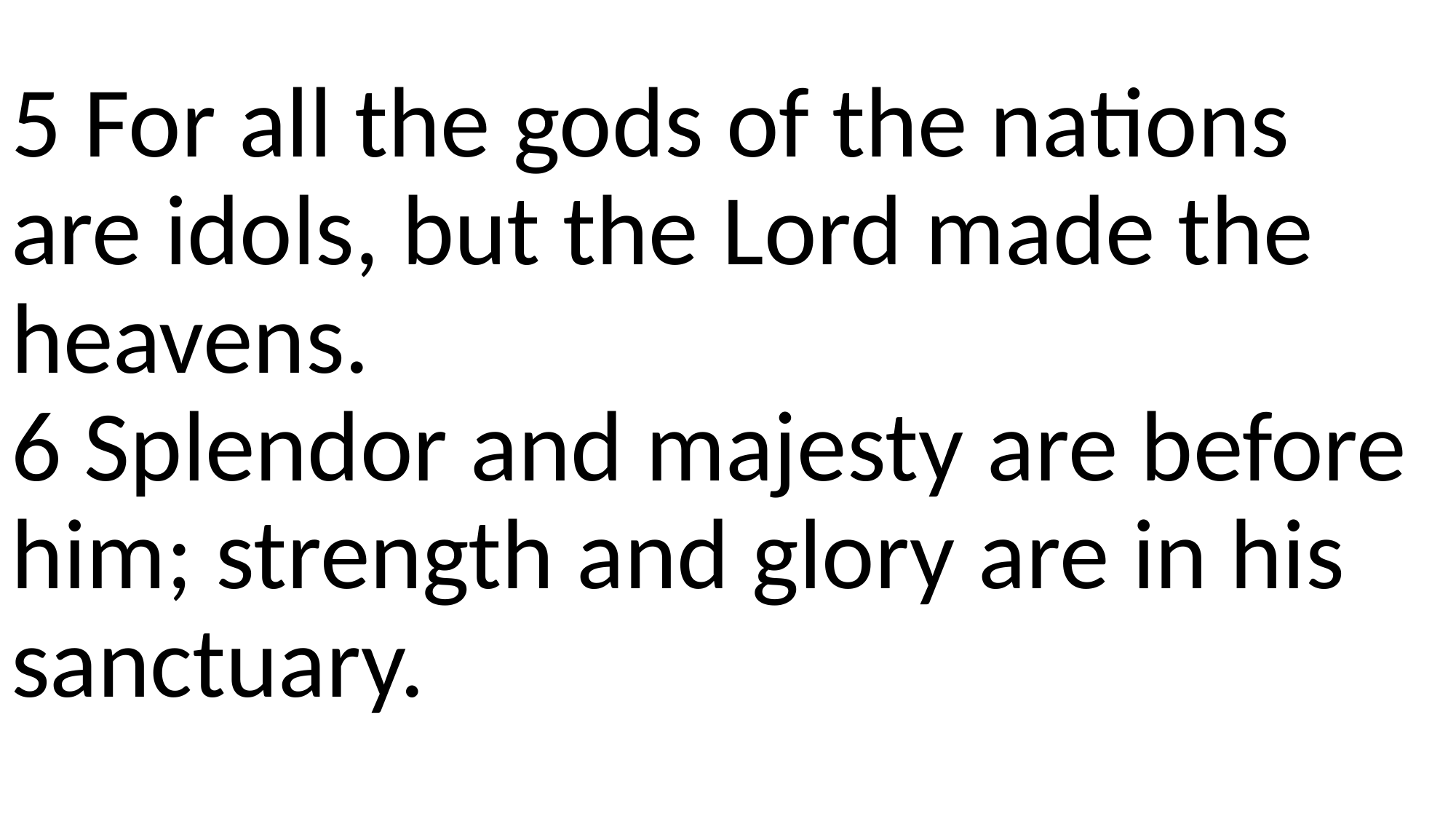

# 5 For all the gods of the nations are idols, but the Lord made the heavens. 6 Splendor and majesty are before him; strength and glory are in his sanctuary.